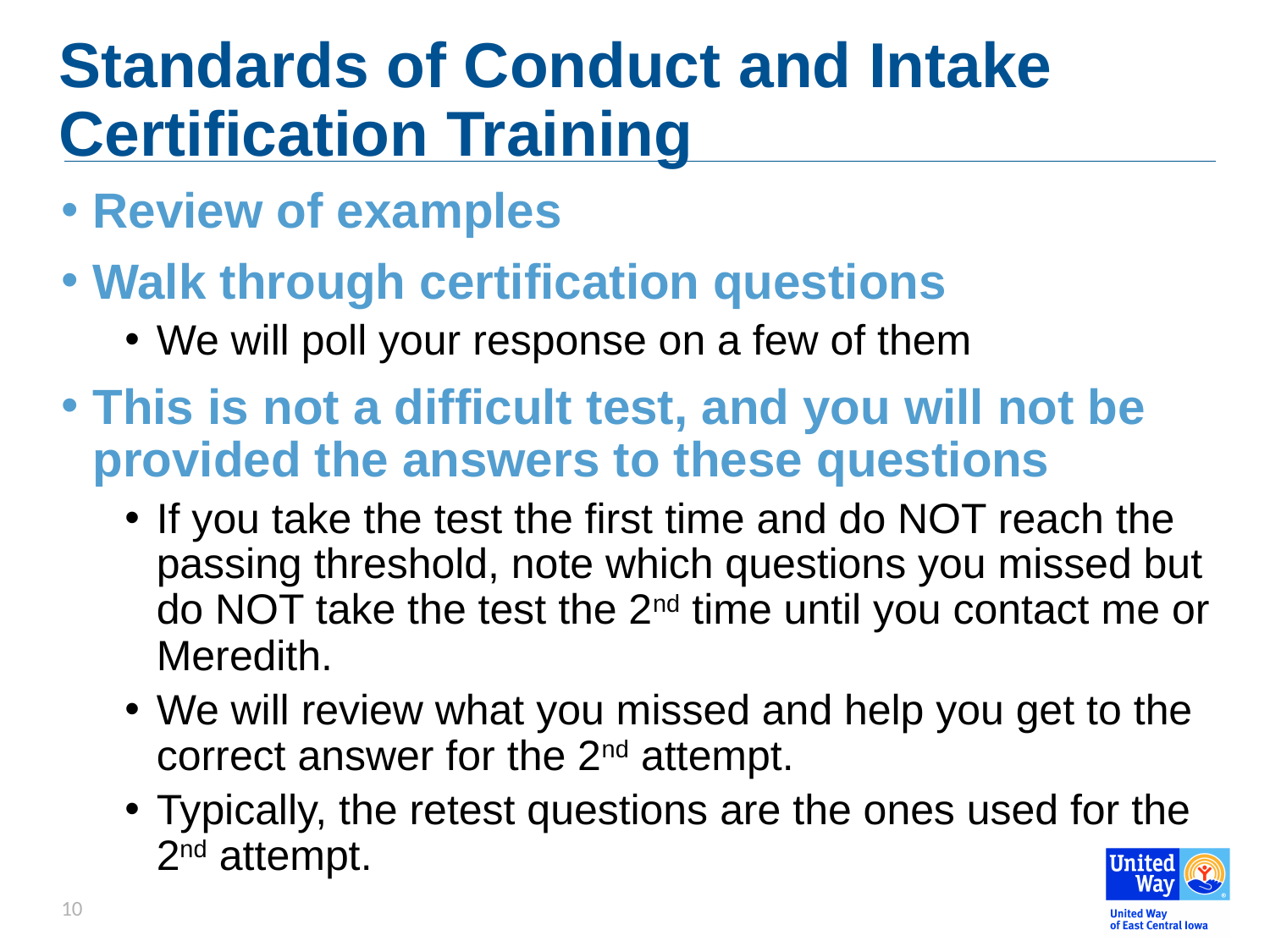

# Standards of Conduct and Intake Certification Training
Review of examples
Walk through certification questions
We will poll your response on a few of them
This is not a difficult test, and you will not be provided the answers to these questions
If you take the test the first time and do NOT reach the passing threshold, note which questions you missed but do NOT take the test the 2nd time until you contact me or Meredith.
We will review what you missed and help you get to the correct answer for the 2nd attempt.
Typically, the retest questions are the ones used for the 2nd attempt.
10